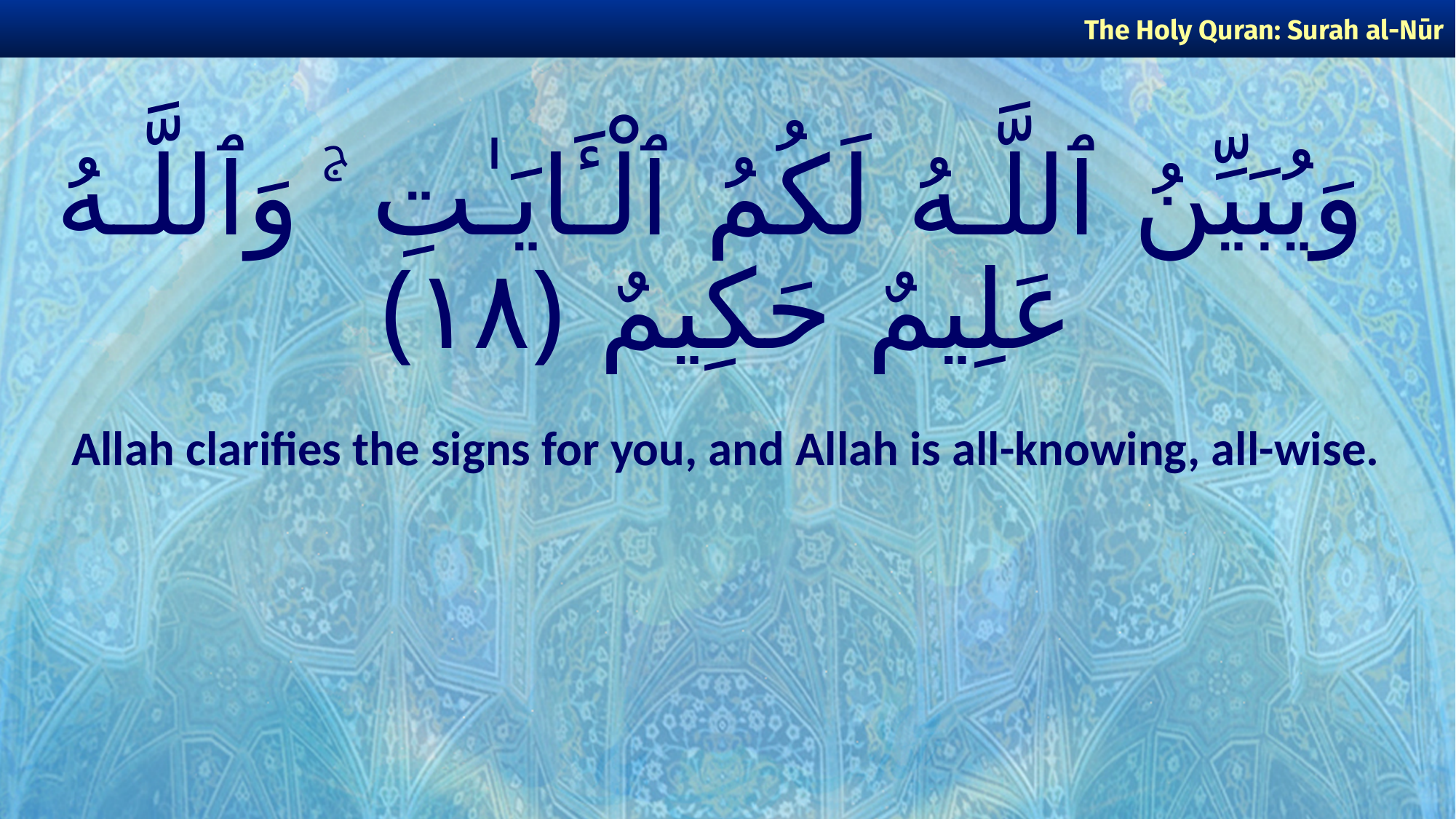

The Holy Quran: Surah al-Nūr
# وَيُبَيِّنُ ٱللَّـهُ لَكُمُ ٱلْـَٔايَـٰتِ ۚ وَٱللَّـهُ عَلِيمٌ حَكِيمٌ ﴿١٨﴾
Allah clarifies the signs for you, and Allah is all-knowing, all-wise.